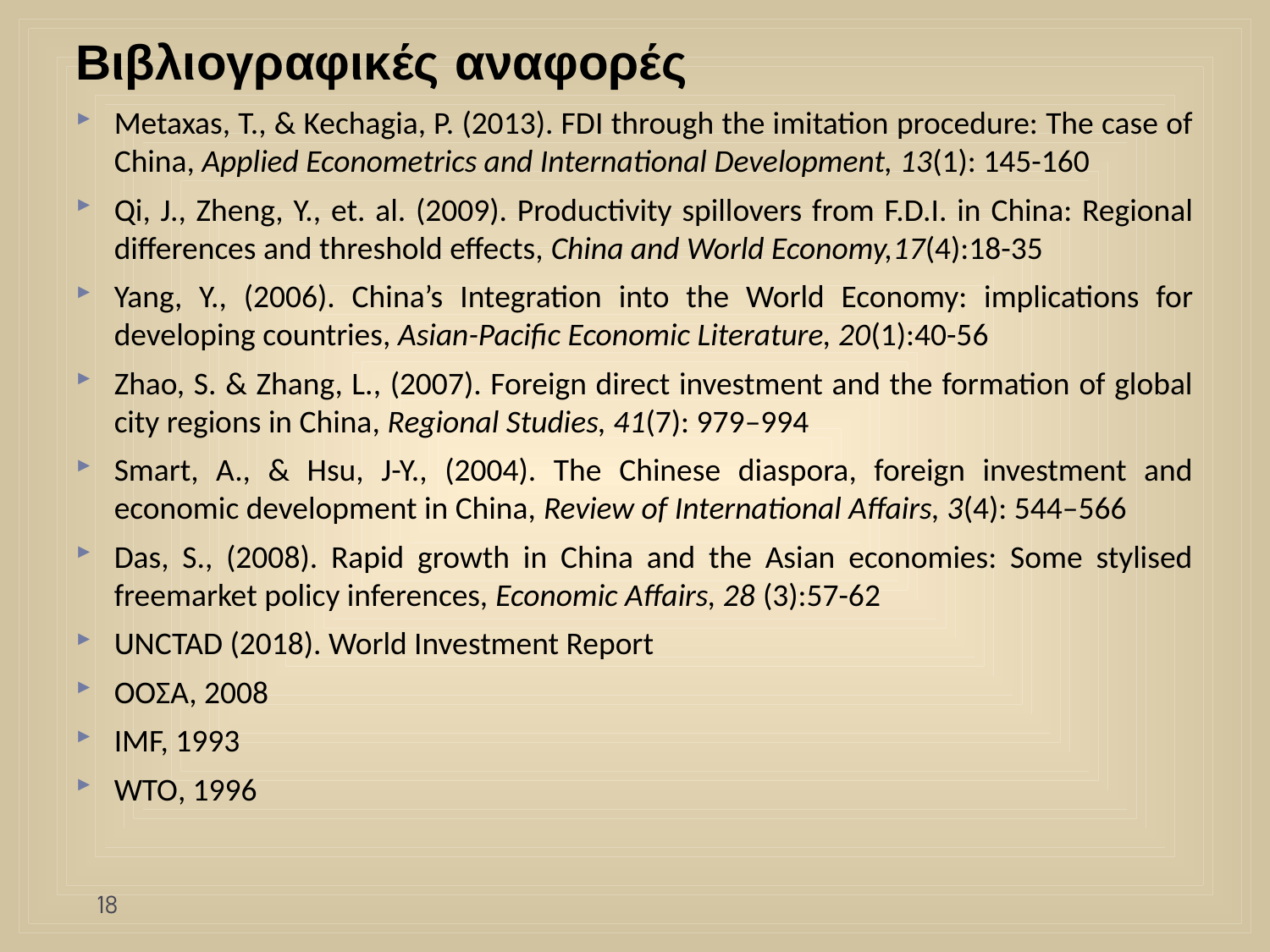

# Βιβλιογραφικές αναφορές
Metaxas, T., & Kechagia, P. (2013). FDI through the imitation procedure: The case of China, Applied Econometrics and International Development, 13(1): 145-160
Qi, J., Zheng, Y., et. al. (2009). Productivity spillovers from F.D.I. in China: Regional differences and threshold effects, China and World Economy,17(4):18-35
Yang, Y., (2006). China’s Integration into the World Economy: implications for developing countries, Asian-Pacific Economic Literature, 20(1):40-56
Zhao, S. & Zhang, L., (2007). Foreign direct investment and the formation of global city regions in China, Regional Studies, 41(7): 979–994
Smart, A., & Hsu, J-Y., (2004). The Chinese diaspora, foreign investment and economic development in China, Review of International Affairs, 3(4): 544–566
Das, S., (2008). Rapid growth in China and the Asian economies: Some stylised freemarket policy inferences, Economic Affairs, 28 (3):57-62
UNCTAD (2018). World Investment Report
ΟΟΣΑ, 2008
IMF, 1993
WTO, 1996
18